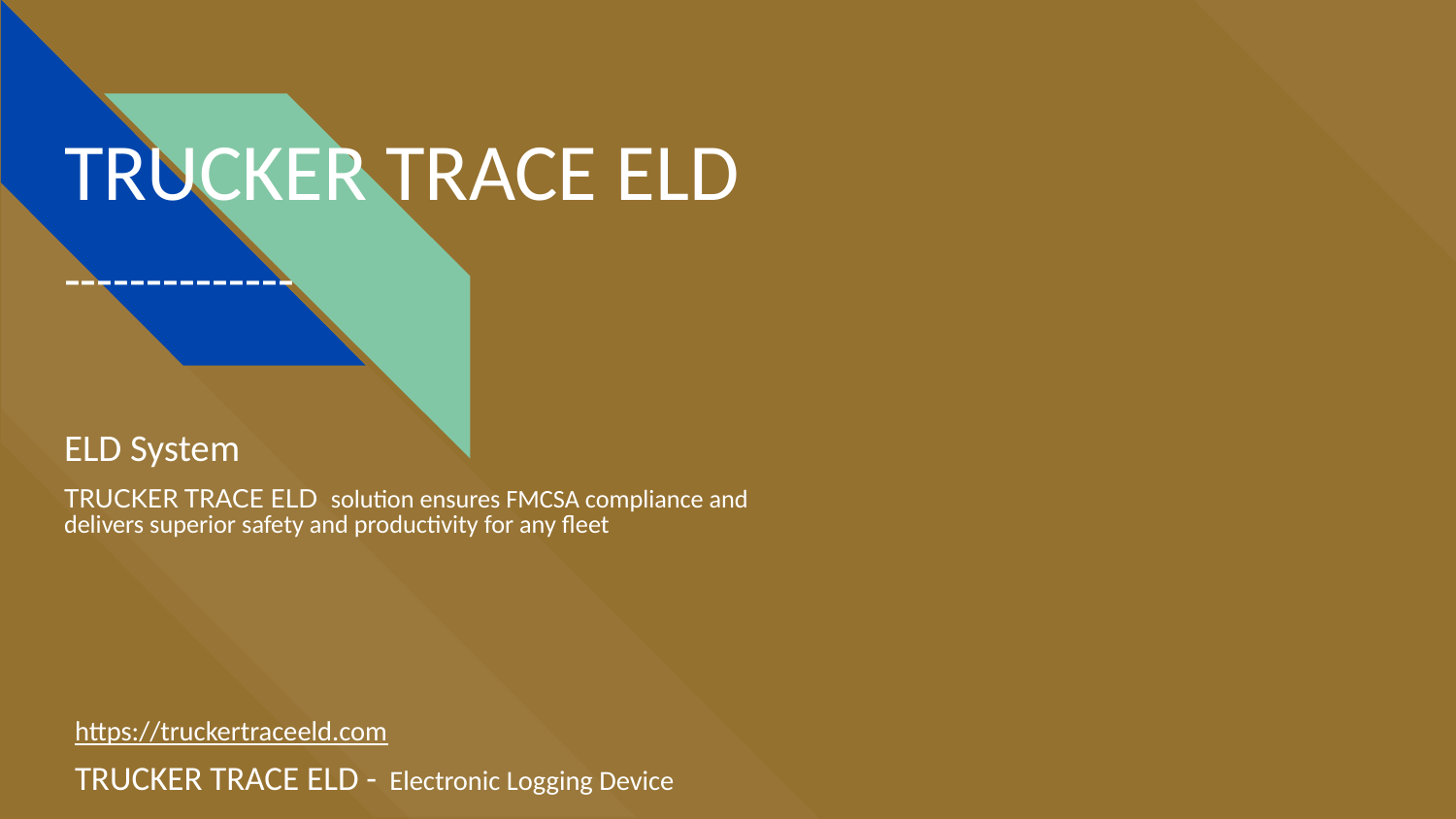

# TRUCKER TRACE ELD --------------
ELD System
TRUCKER TRACE ELD  solution ensures FMCSA compliance and
delivers superior safety and productivity for any fleet
https://truckertraceeld.com
TRUCKER TRACE ELD - Electronic Logging Device